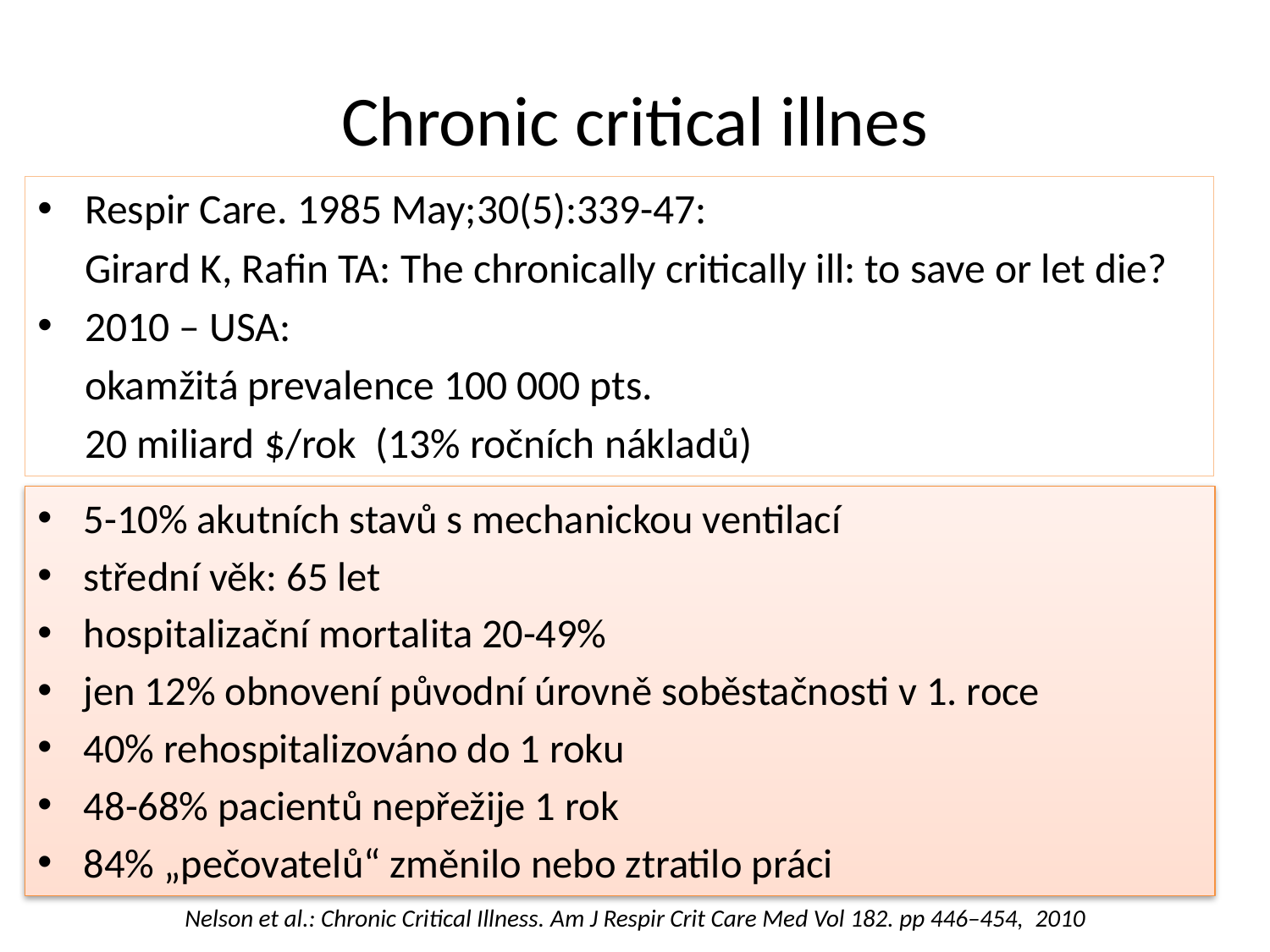

# Chronic critical illnes
Respir Care. 1985 May;30(5):339-47:
	Girard K, Rafin TA: The chronically critically ill: to save or let die?
2010 – USA:
	okamžitá prevalence 100 000 pts.
	20 miliard $/rok  (13% ročních nákladů)

5-10% akutních stavů s mechanickou ventilací
střední věk: 65 let
hospitalizační mortalita 20-49%
jen 12% obnovení původní úrovně soběstačnosti v 1. roce
40% rehospitalizováno do 1 roku
48-68% pacientů nepřežije 1 rok
84% „pečovatelů“ změnilo nebo ztratilo práci
Nelson et al.: Chronic Critical Illness. Am J Respir Crit Care Med Vol 182. pp 446–454,  2010